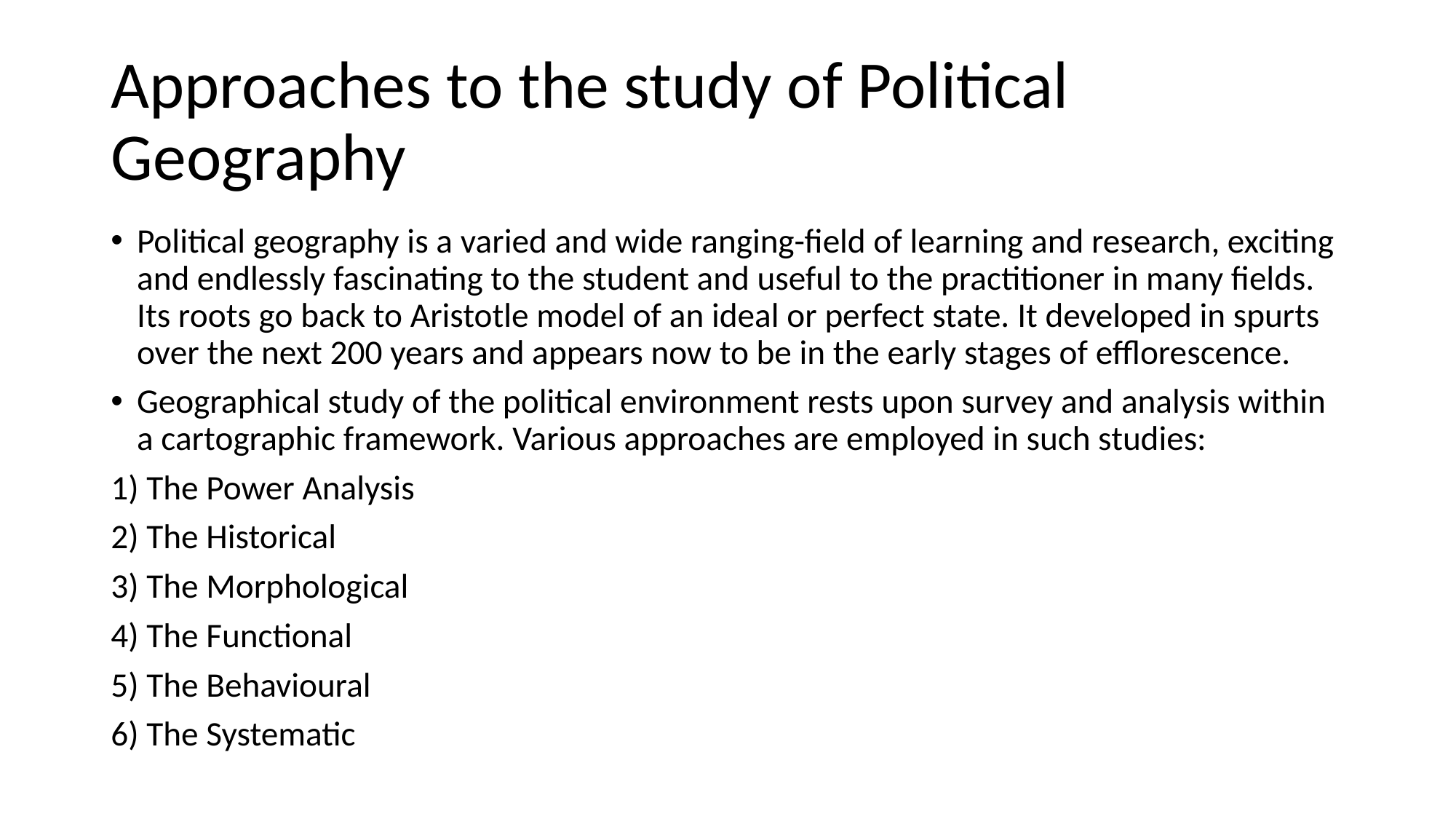

# Approaches to the study of Political Geography
Political geography is a varied and wide ranging-field of learning and research, exciting and endlessly fascinating to the student and useful to the practitioner in many fields. Its roots go back to Aristotle model of an ideal or perfect state. It developed in spurts over the next 200 years and appears now to be in the early stages of efflorescence.
Geographical study of the political environment rests upon survey and analysis within a cartographic framework. Various approaches are employed in such studies:
1) The Power Analysis
2) The Historical
3) The Morphological
4) The Functional
5) The Behavioural
6) The Systematic